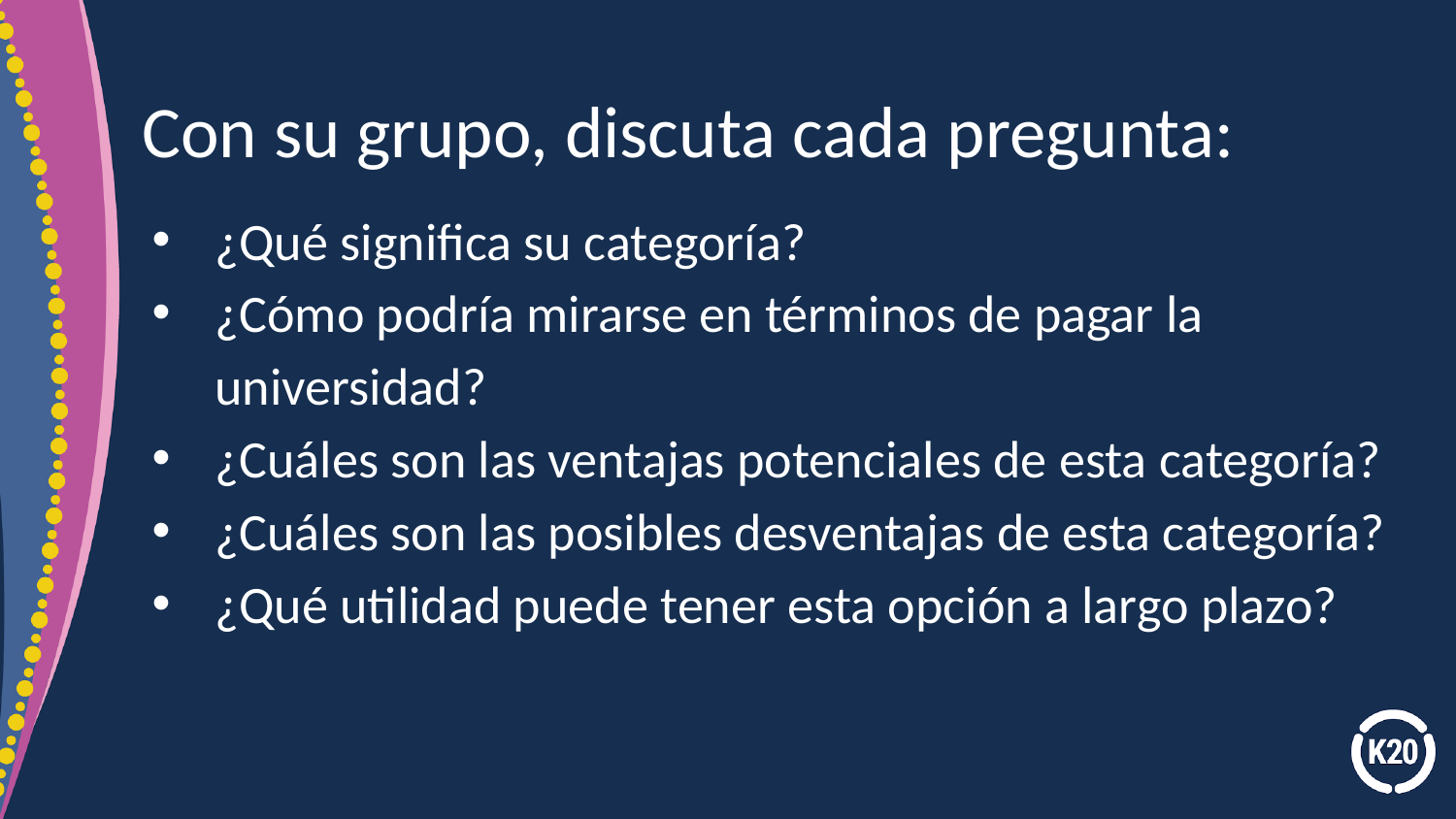

# Con su grupo, discuta cada pregunta:
¿Qué significa su categoría?
¿Cómo podría mirarse en términos de pagar la universidad?
¿Cuáles son las ventajas potenciales de esta categoría?
¿Cuáles son las posibles desventajas de esta categoría?
¿Qué utilidad puede tener esta opción a largo plazo?